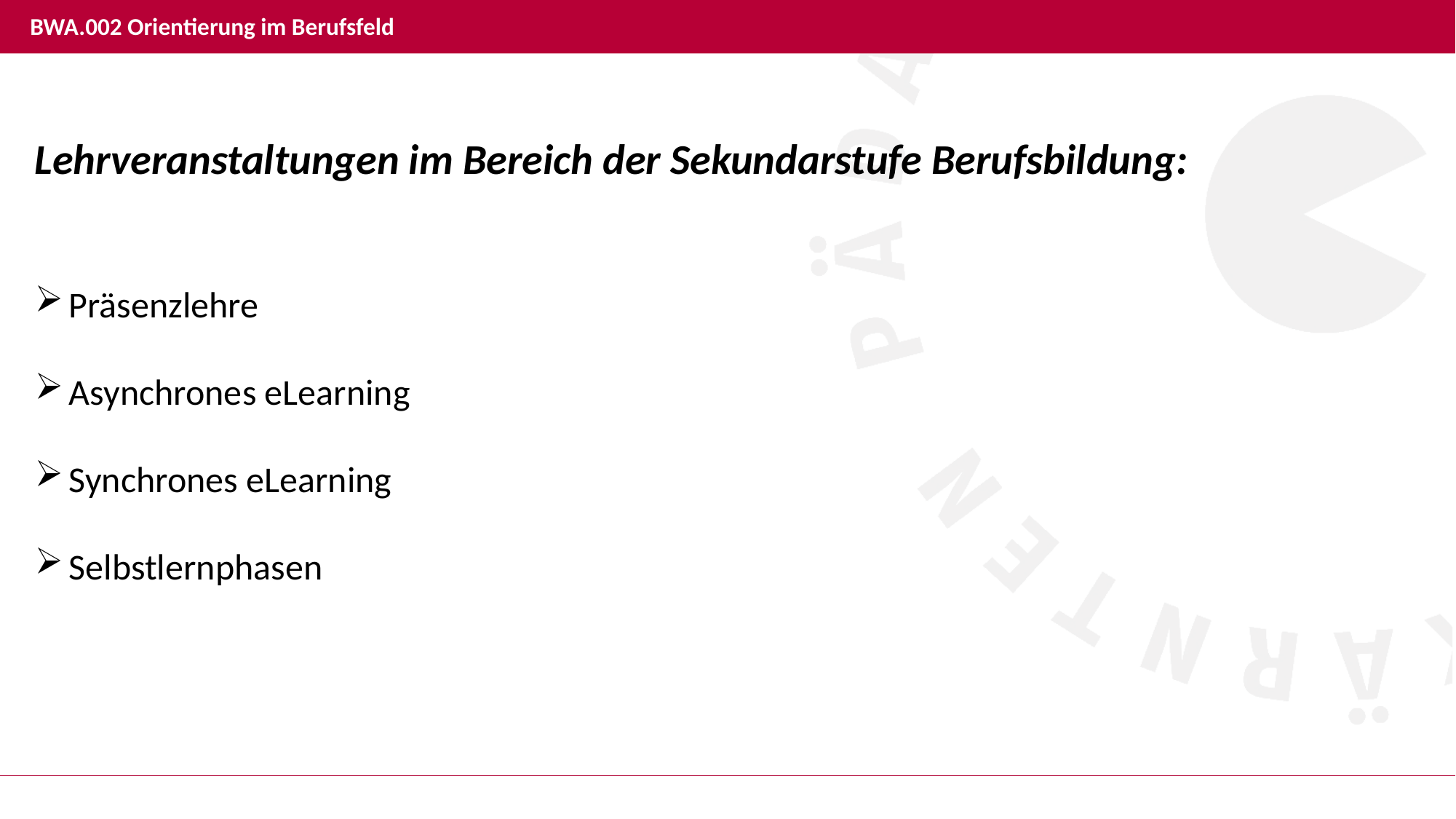

# BWA.002 Orientierung im Berufsfeld

Lehrveranstaltungen im Bereich der Sekundarstufe Berufsbildung:

Präsenzlehre

Asynchrones eLearning

Synchrones eLearning

Selbstlernphasen